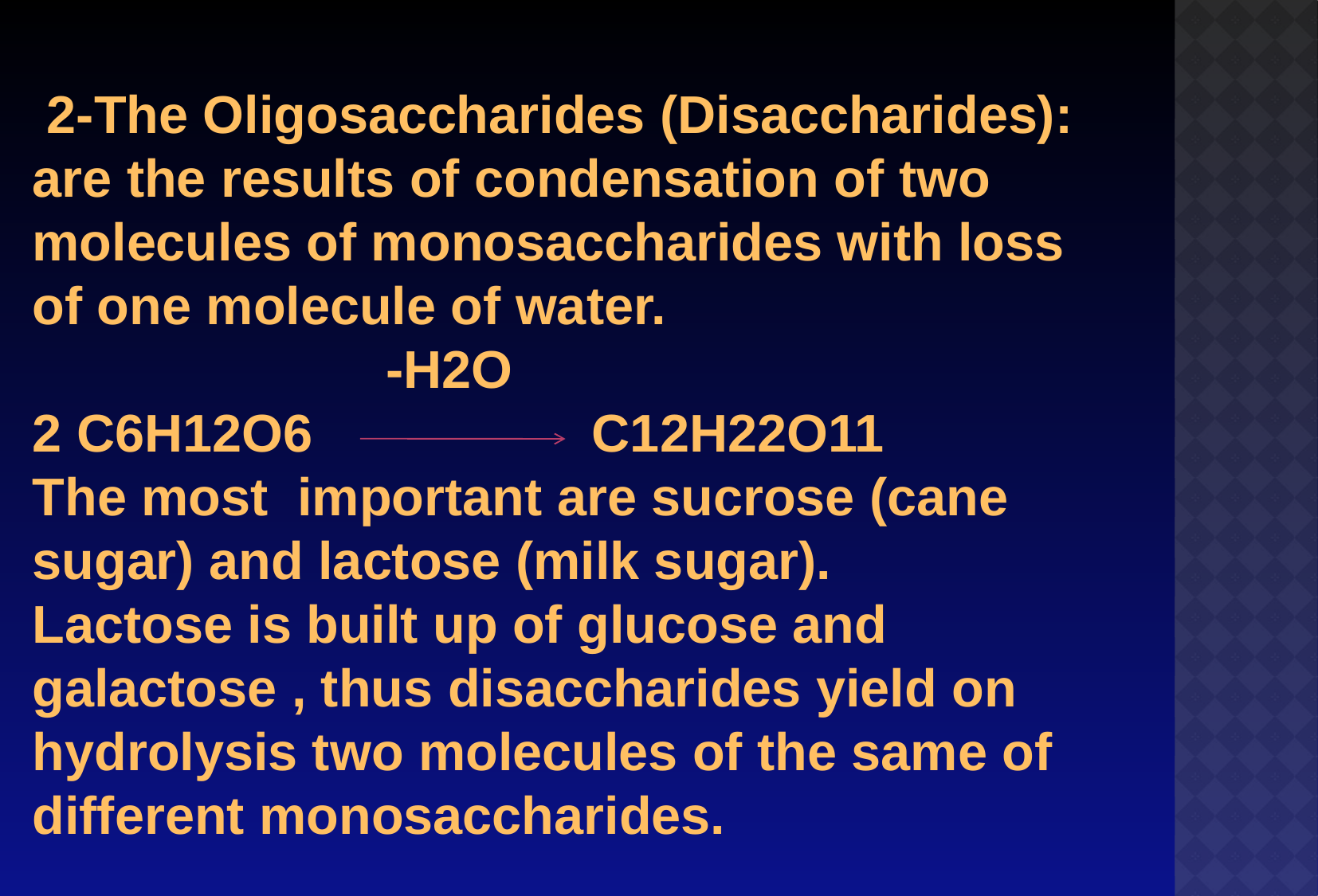

2-The Oligosaccharides (Disaccharides):
are the results of condensation of two molecules of monosaccharides with loss of one molecule of water.
                        -H2O
2 C6H12O6                   C12H22O11
The most  important are sucrose (cane sugar) and lactose (milk sugar).
Lactose is built up of glucose and galactose , thus disaccharides yield on hydrolysis two molecules of the same of different monosaccharides.